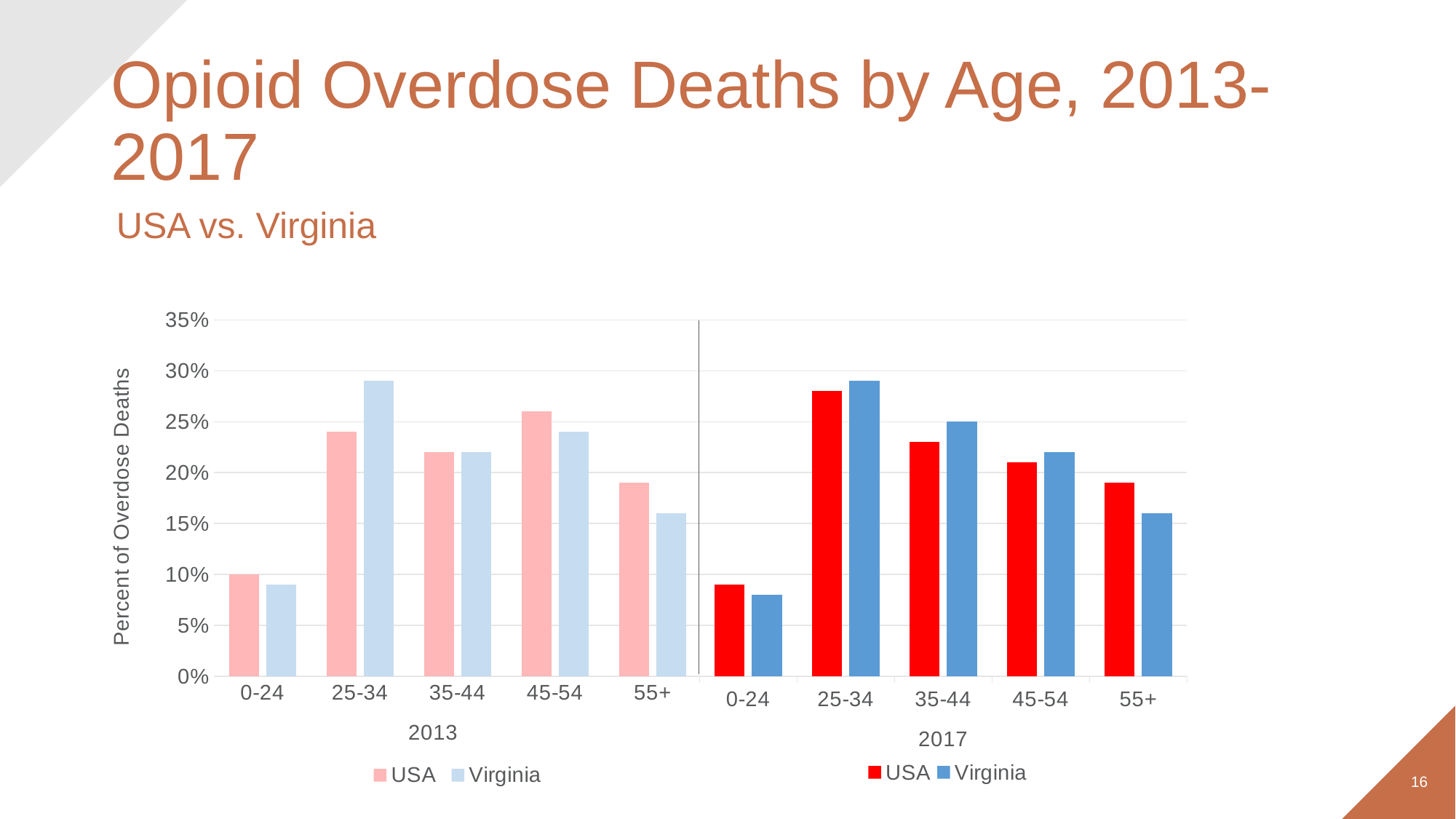

# Opioid Overdose Deaths by Age, 2013-2017
USA vs. Virginia

### Chart

| Category | USA | Virginia |
|---|---|---|
| 0-24 | 0.1 | 0.09 |
| 25-34 | 0.24 | 0.29 |
| 35-44 | 0.22 | 0.22 |
| 45-54 | 0.26 | 0.24 |
| 55+ | 0.19 | 0.16 |

### Chart

| Category | USA | Virginia |
|---|---|---|
| 0-24 | 0.09 | 0.08 |
| 25-34 | 0.28 | 0.29 |
| 35-44 | 0.23 | 0.25 |
| 45-54 | 0.21 | 0.22 |
| 55+ | 0.19 | 0.16 |
16